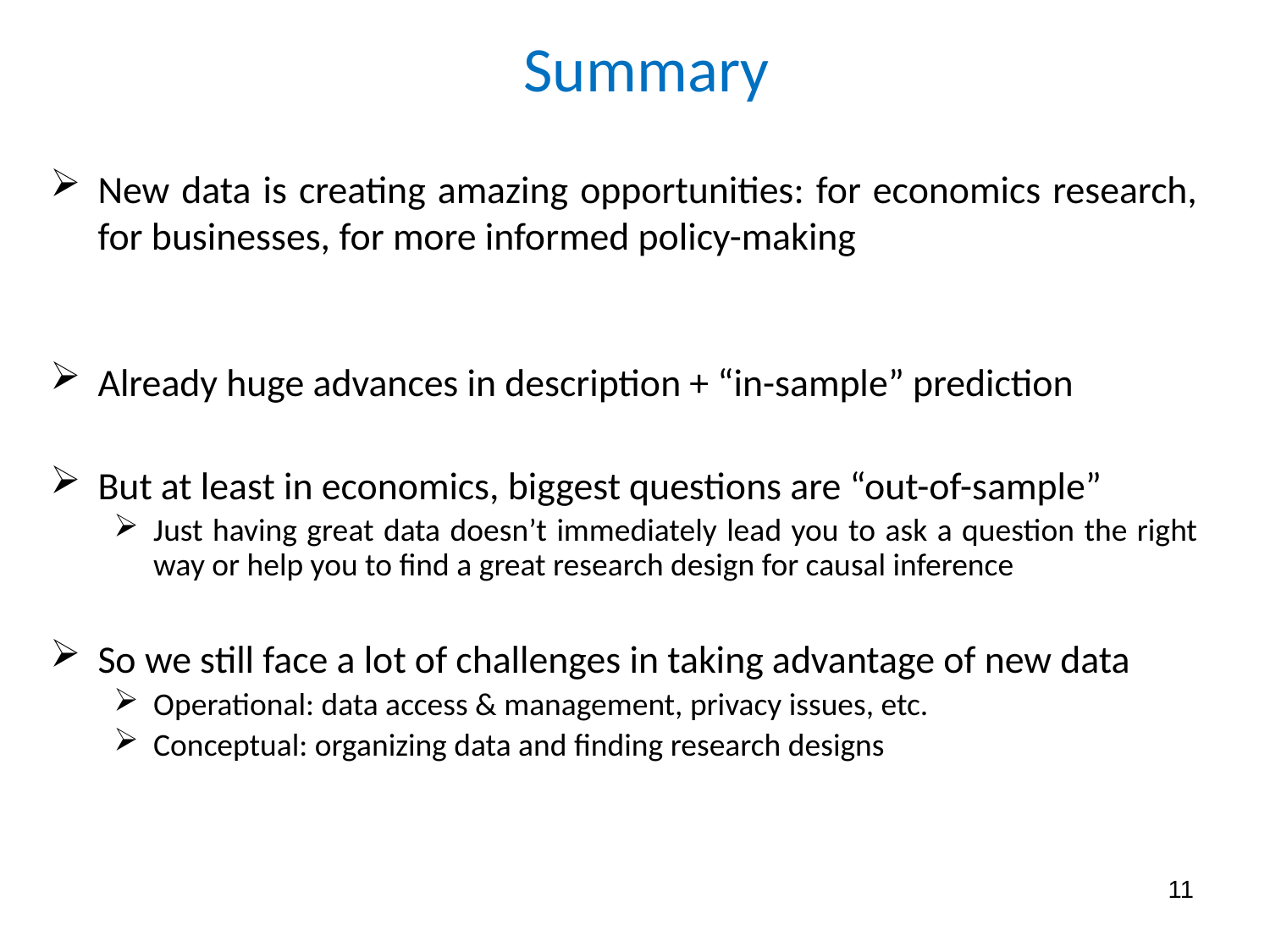

# Summary

New data is creating amazing opportunities: for economics research, for businesses, for more informed policy-making

Already huge advances in description + “in-sample” prediction

But at least in economics, biggest questions are “out-of-sample”
Just having great data doesn’t immediately lead you to ask a question the right way or help you to find a great research design for causal inference

So we still face a lot of challenges in taking advantage of new data
Operational: data access & management, privacy issues, etc.
Conceptual: organizing data and finding research designs
11